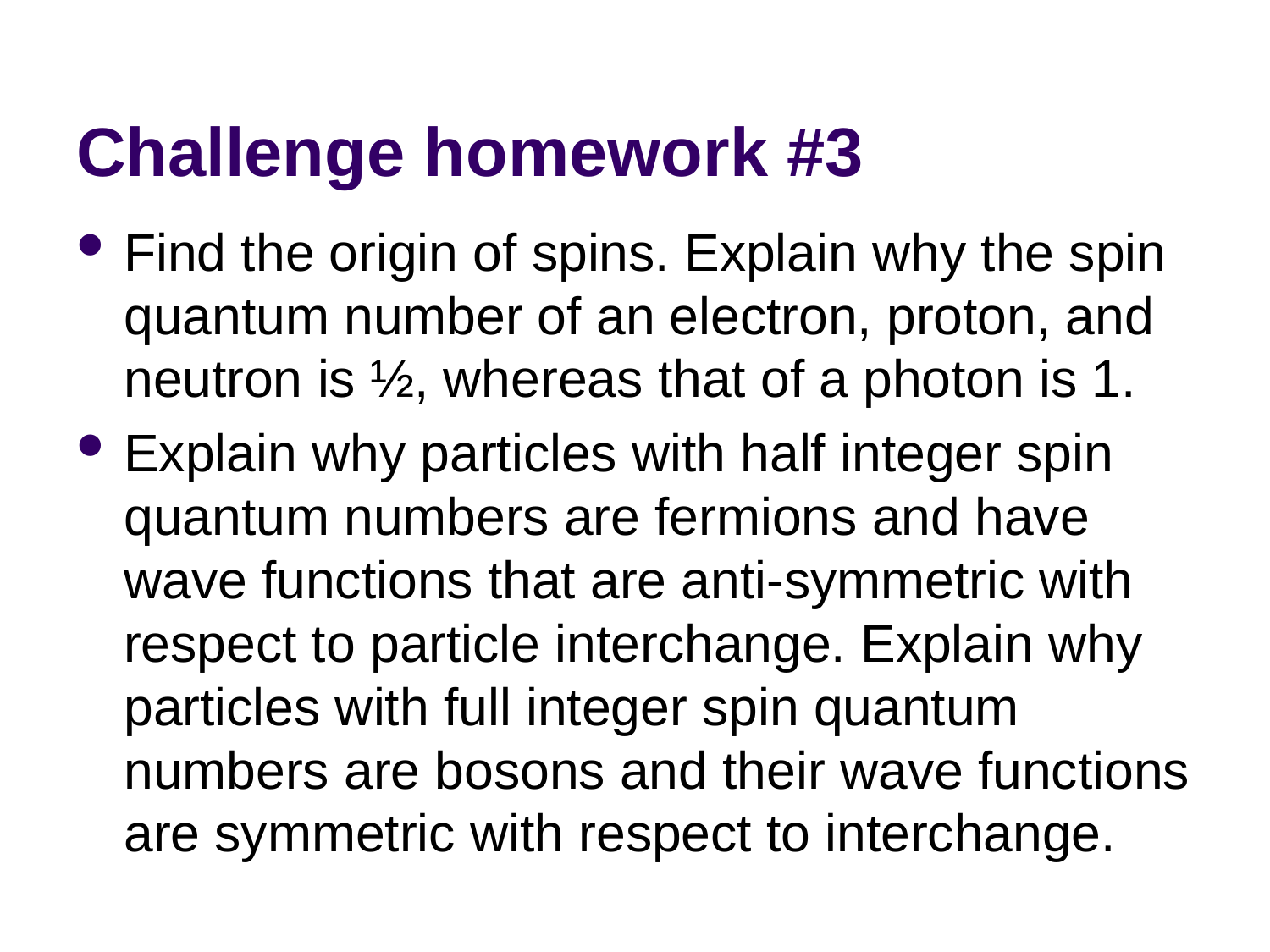

# Challenge homework #3
Find the origin of spins. Explain why the spin quantum number of an electron, proton, and neutron is ½, whereas that of a photon is 1.
Explain why particles with half integer spin quantum numbers are fermions and have wave functions that are anti-symmetric with respect to particle interchange. Explain why particles with full integer spin quantum numbers are bosons and their wave functions are symmetric with respect to interchange.